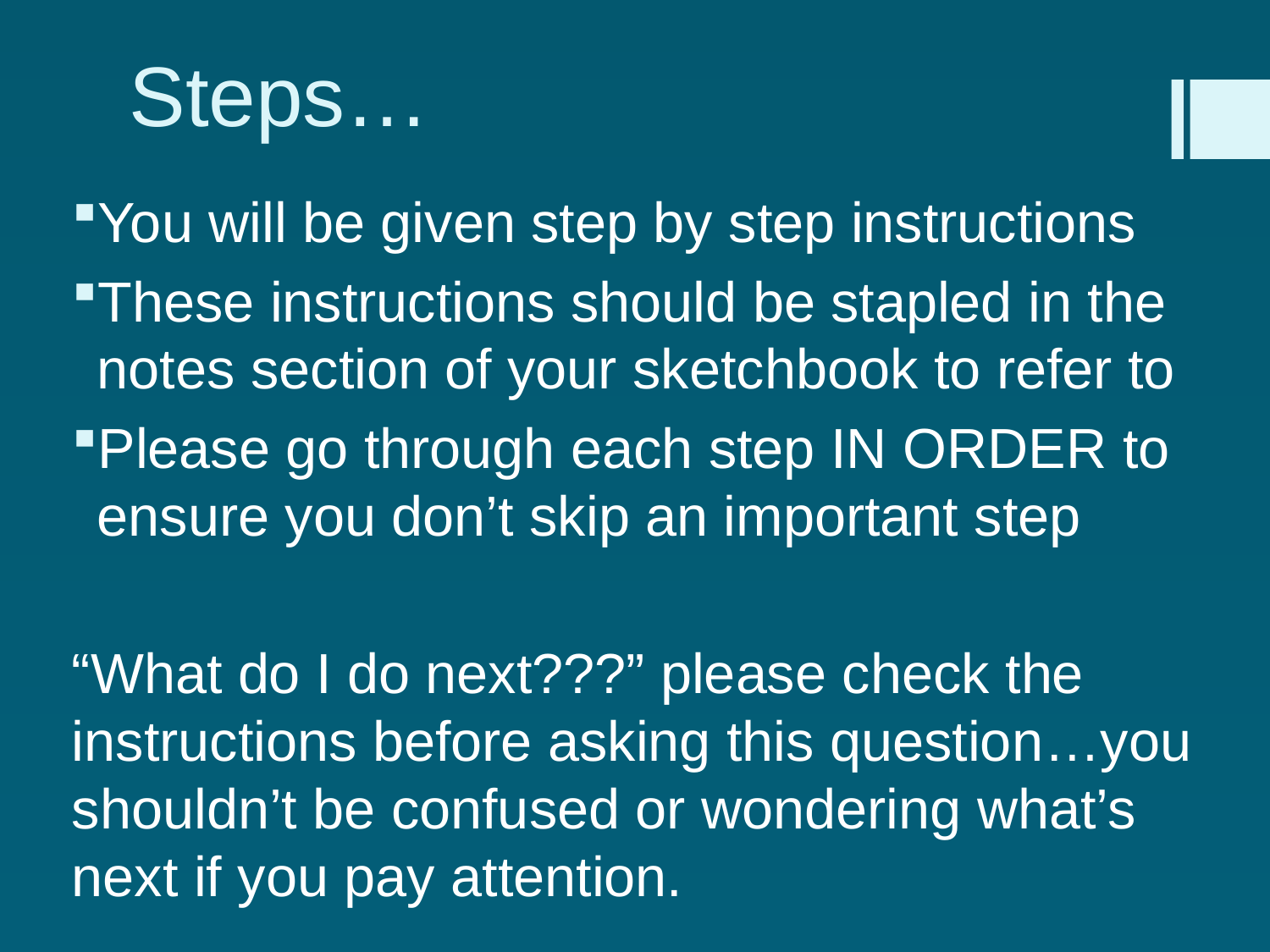

# Steps…
You will be given step by step instructions
These instructions should be stapled in the notes section of your sketchbook to refer to
Please go through each step IN ORDER to ensure you don’t skip an important step

“What do I do next???” please check the instructions before asking this question…you shouldn’t be confused or wondering what’s next if you pay attention.